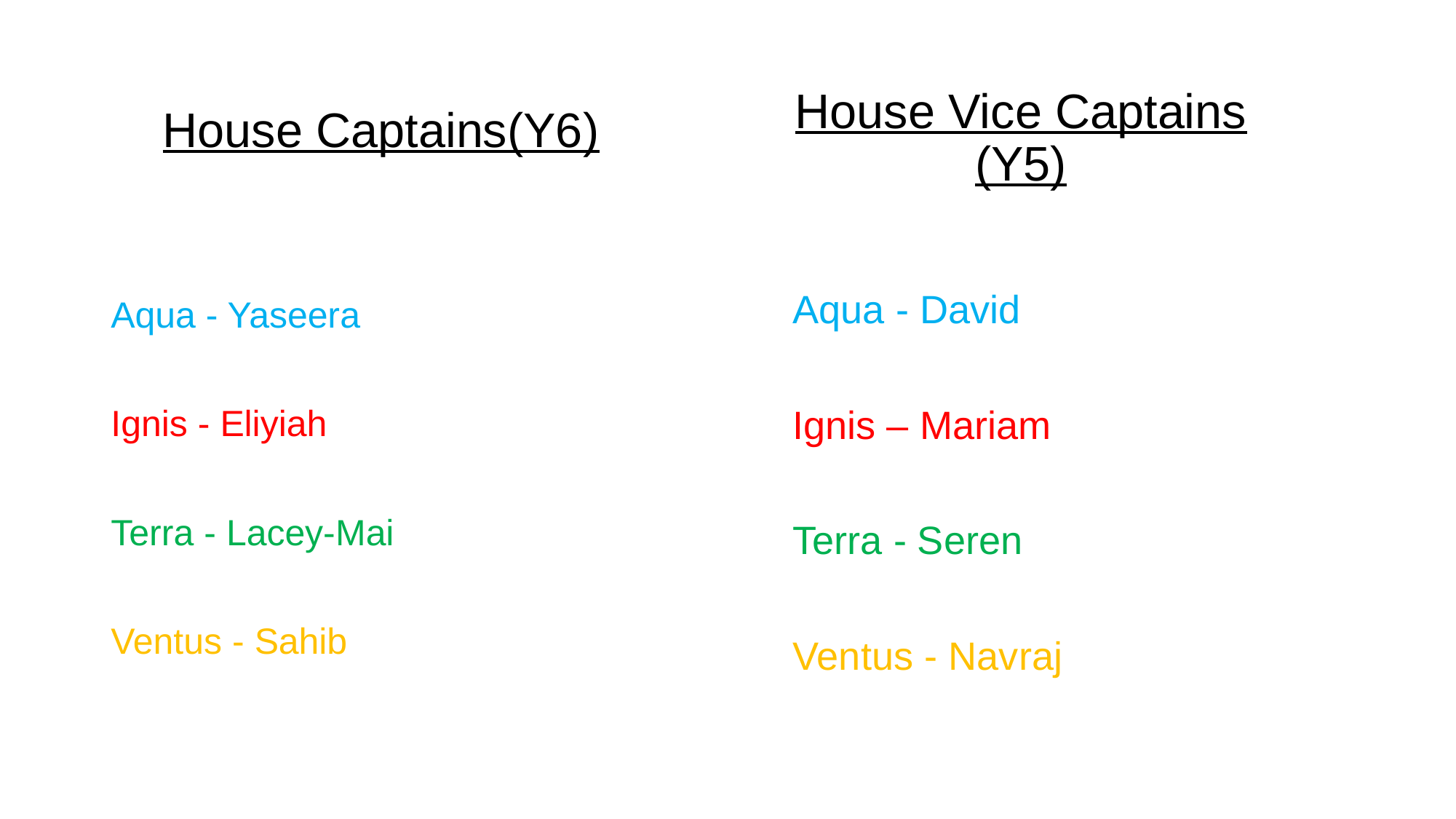

# House Captains(Y6)
House Vice Captains (Y5)

Aqua - David

Ignis – Mariam

Terra - Seren

Ventus - Navraj

Aqua - Yaseera

Ignis - Eliyiah

Terra - Lacey-Mai

Ventus - Sahib